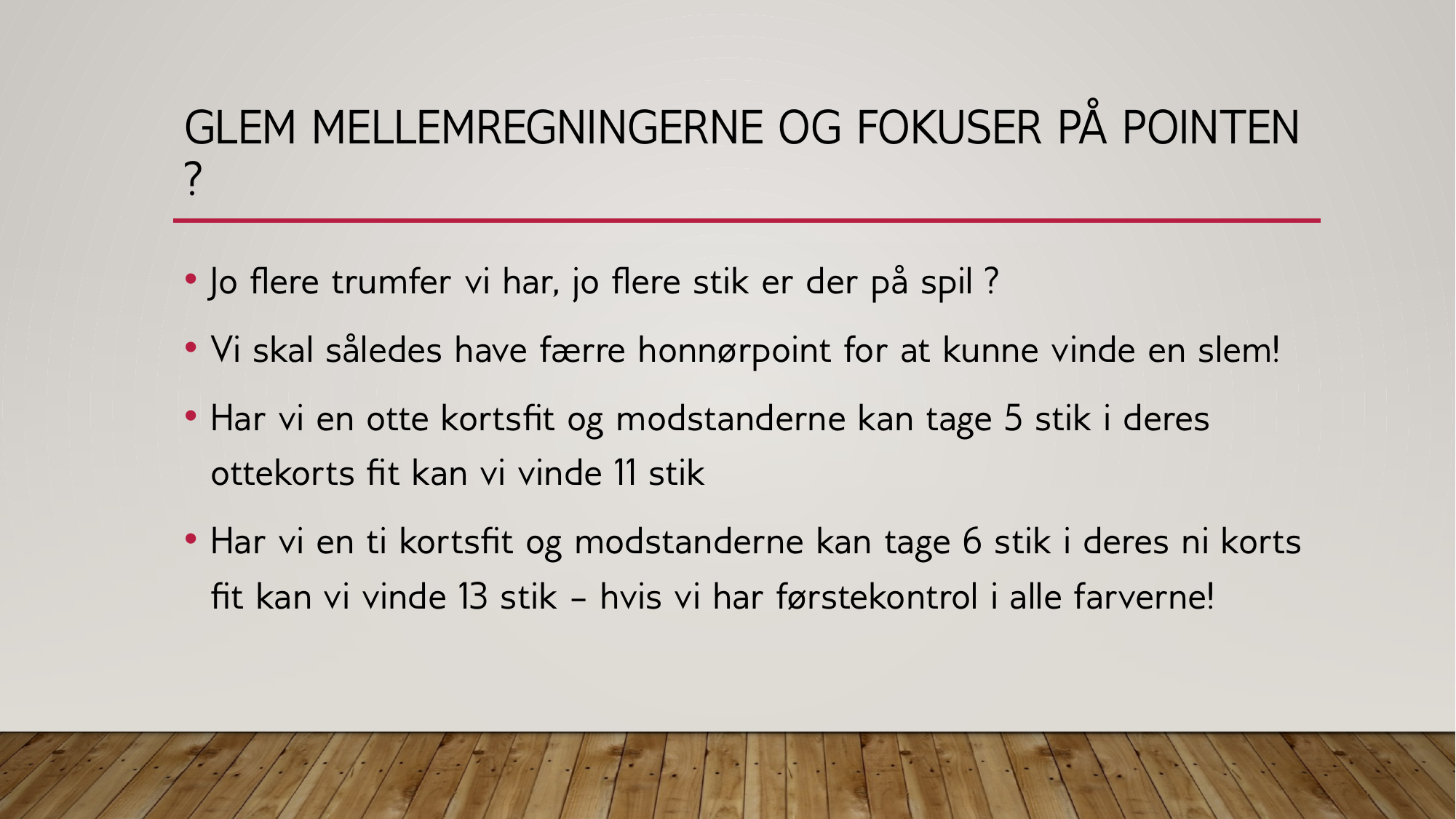

# Glem mellemregningerne og fokuser på pointen ?
Jo flere trumfer vi har, jo flere stik er der på spil ?
Vi skal således have færre honnørpoint for at kunne vinde en slem!
Har vi en otte kortsfit og modstanderne kan tage 5 stik i deres ottekorts fit kan vi vinde 11 stik
Har vi en ti kortsfit og modstanderne kan tage 6 stik i deres ni korts fit kan vi vinde 13 stik – hvis vi har førstekontrol i alle farverne!